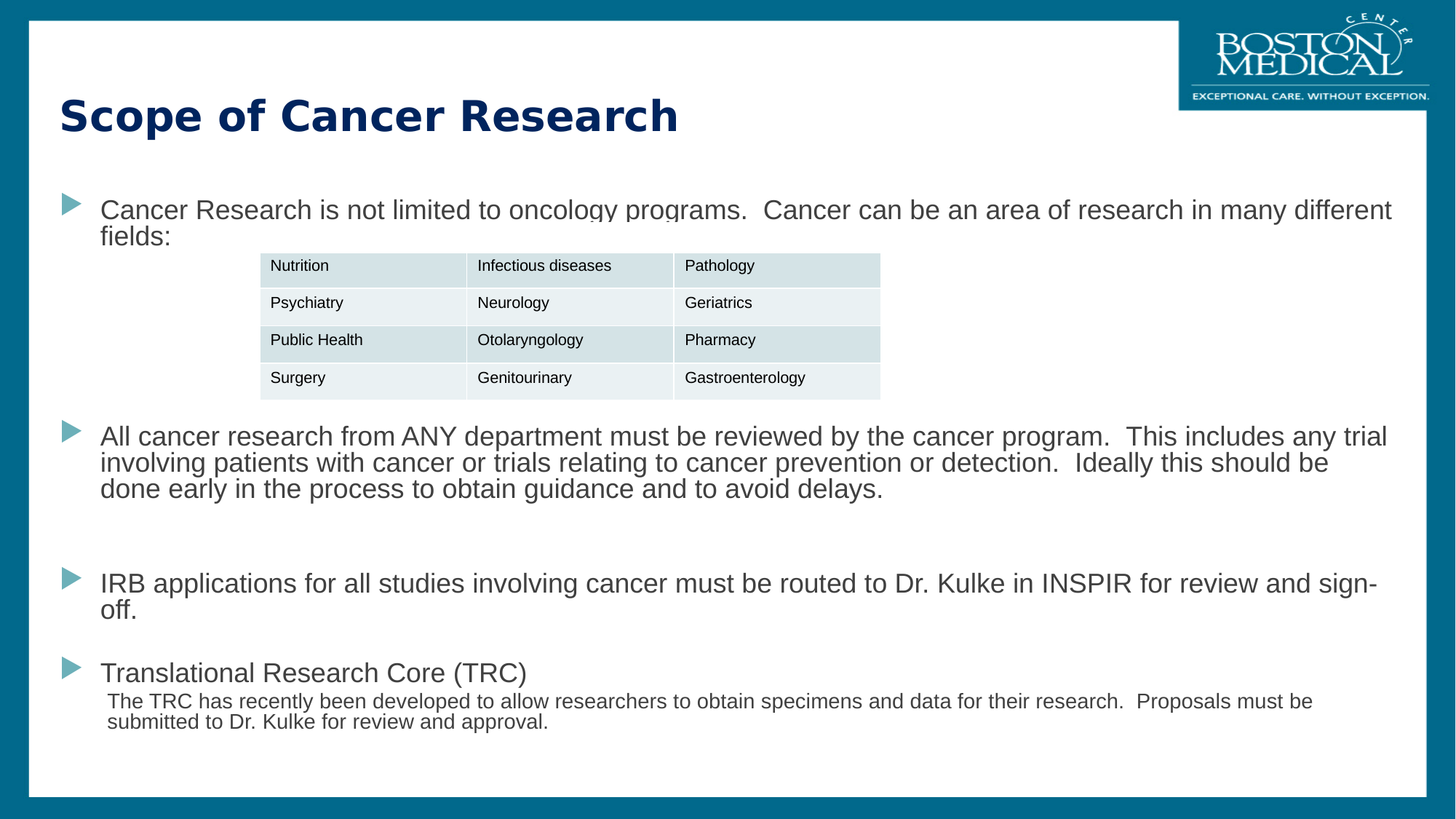

# Scope of Cancer Research

Cancer Research is not limited to oncology programs.  Cancer can be an area of research in many different fields:

All cancer research from ANY department must be reviewed by the cancer program.  This includes any trial involving patients with cancer or trials relating to cancer prevention or detection.  Ideally this should be done early in the process to obtain guidance and to avoid delays.

IRB applications for all studies involving cancer must be routed to Dr. Kulke in INSPIR for review and sign-off.

Translational Research Core (TRC)
The TRC has recently been developed to allow researchers to obtain specimens and data for their research.  Proposals must be submitted to Dr. Kulke for review and approval.

|  |  |  |
| --- | --- | --- |
| Nutrition | Infectious diseases | Pathology |
| Psychiatry | Neurology | Geriatrics |
| Public Health | Otolaryngology | Pharmacy |
| Surgery | Genitourinary | Gastroenterology |